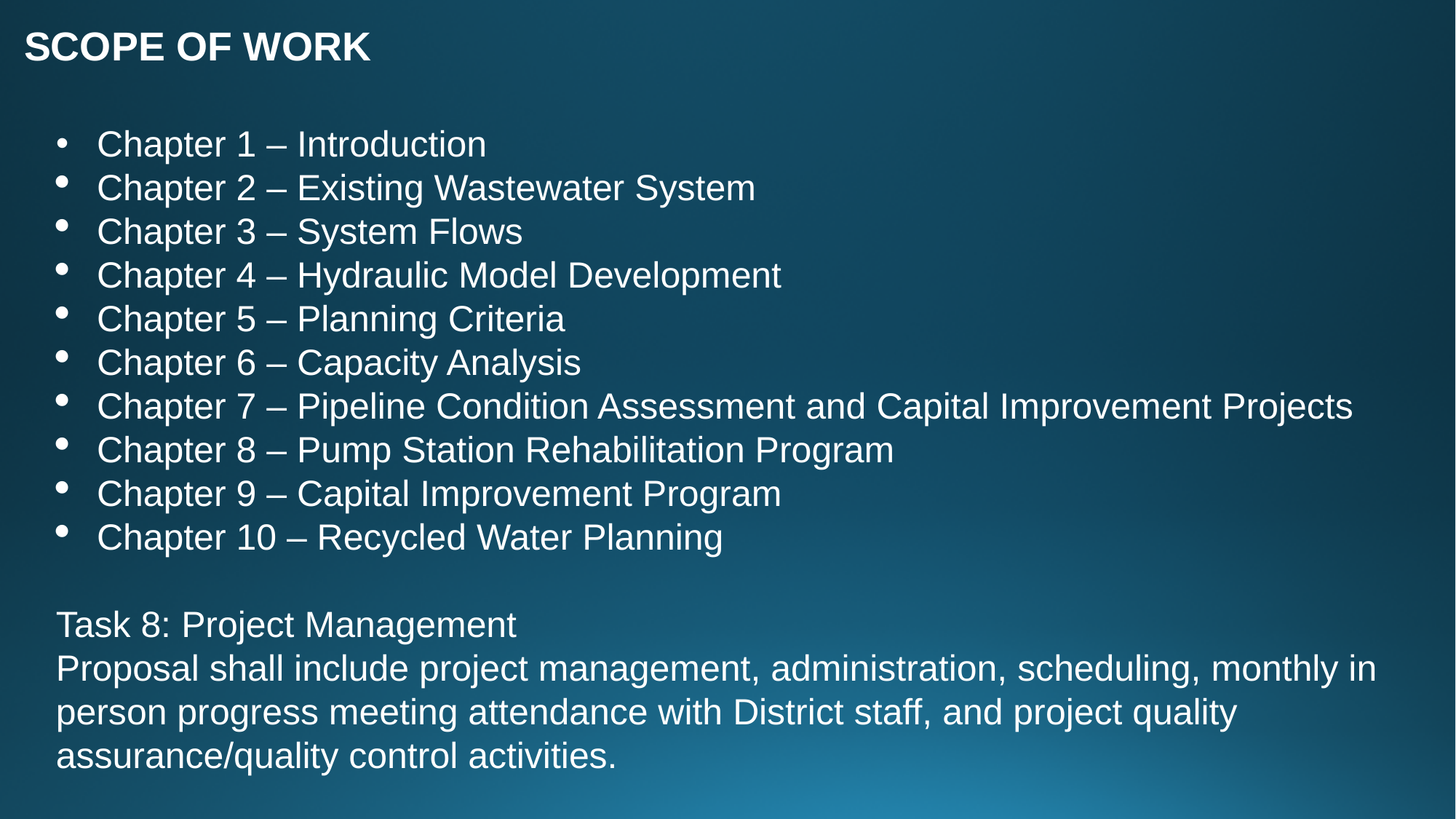

# SCOPE OF WORK
Chapter 1 – Introduction
Chapter 2 – Existing Wastewater System
Chapter 3 – System Flows
Chapter 4 – Hydraulic Model Development
Chapter 5 – Planning Criteria
Chapter 6 – Capacity Analysis
Chapter 7 – Pipeline Condition Assessment and Capital Improvement Projects
Chapter 8 – Pump Station Rehabilitation Program
Chapter 9 – Capital Improvement Program
Chapter 10 – Recycled Water Planning

Task 8: Project Management
Proposal shall include project management, administration, scheduling, monthly in person progress meeting attendance with District staff, and project quality assurance/quality control activities.